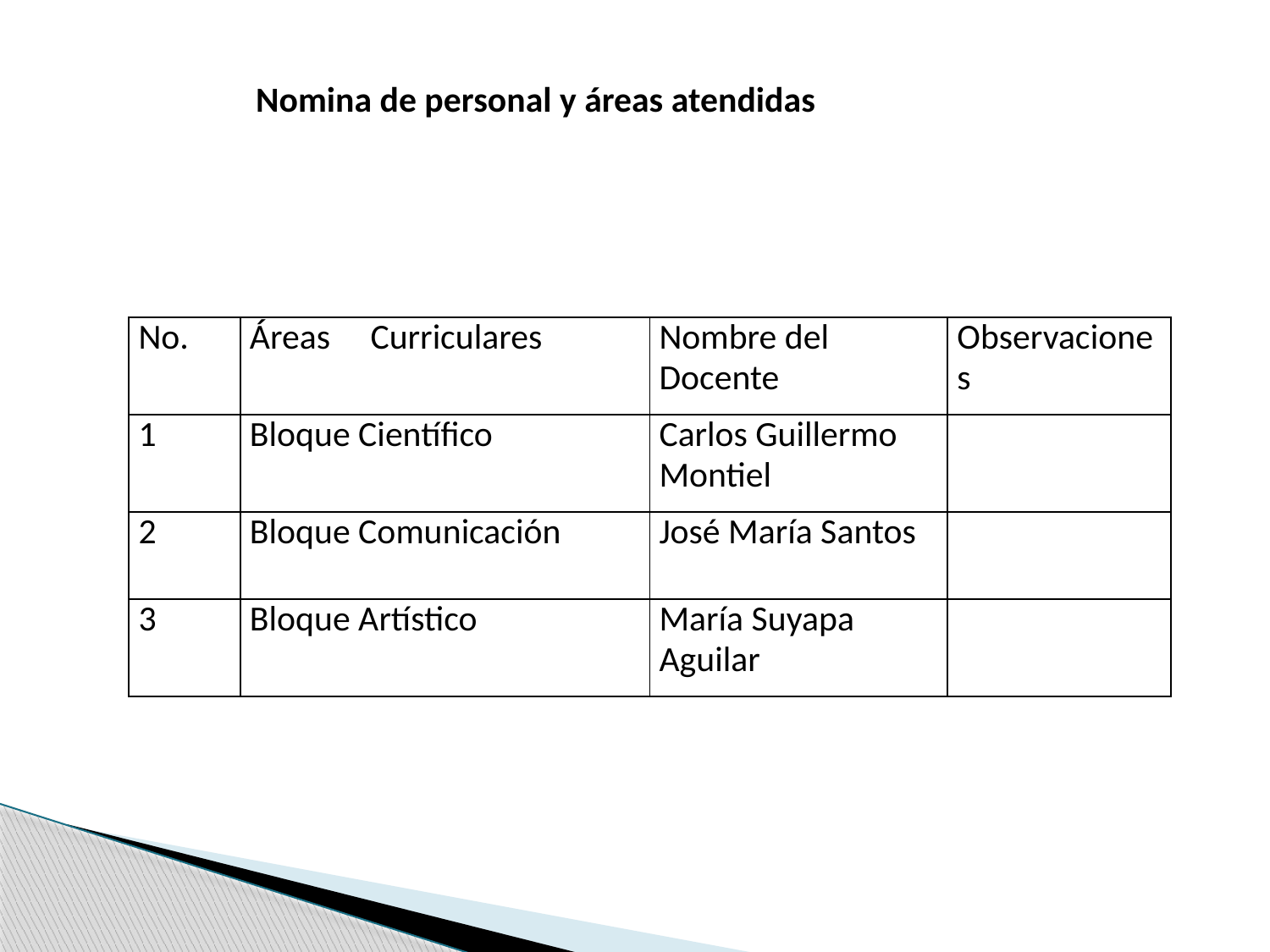

Nomina de personal y áreas atendidas
| No. | Áreas Curriculares | Nombre del Docente | Observaciones |
| --- | --- | --- | --- |
| 1 | Bloque Científico | Carlos Guillermo Montiel |  |
| 2 | Bloque Comunicación | José María Santos |  |
| 3 | Bloque Artístico | María Suyapa Aguilar |  |